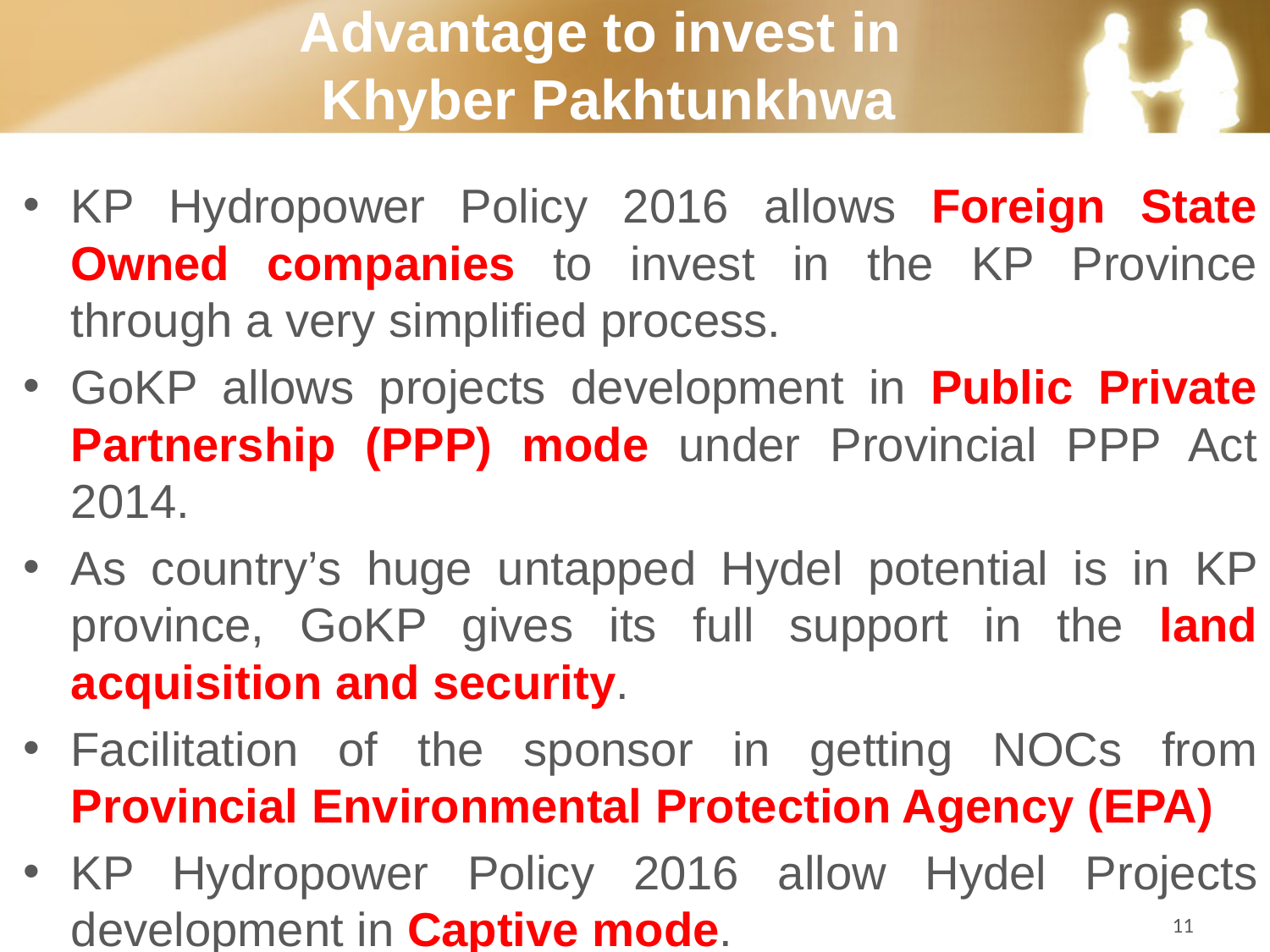

# Advantage to invest in Khyber Pakhtunkhwa
KP Hydropower Policy 2016 allows Foreign State Owned companies to invest in the KP Province through a very simplified process.
GoKP allows projects development in Public Private Partnership (PPP) mode under Provincial PPP Act 2014.
As country’s huge untapped Hydel potential is in KP province, GoKP gives its full support in the land acquisition and security.
Facilitation of the sponsor in getting NOCs from Provincial Environmental Protection Agency (EPA)
KP Hydropower Policy 2016 allow Hydel Projects development in Captive mode.
11